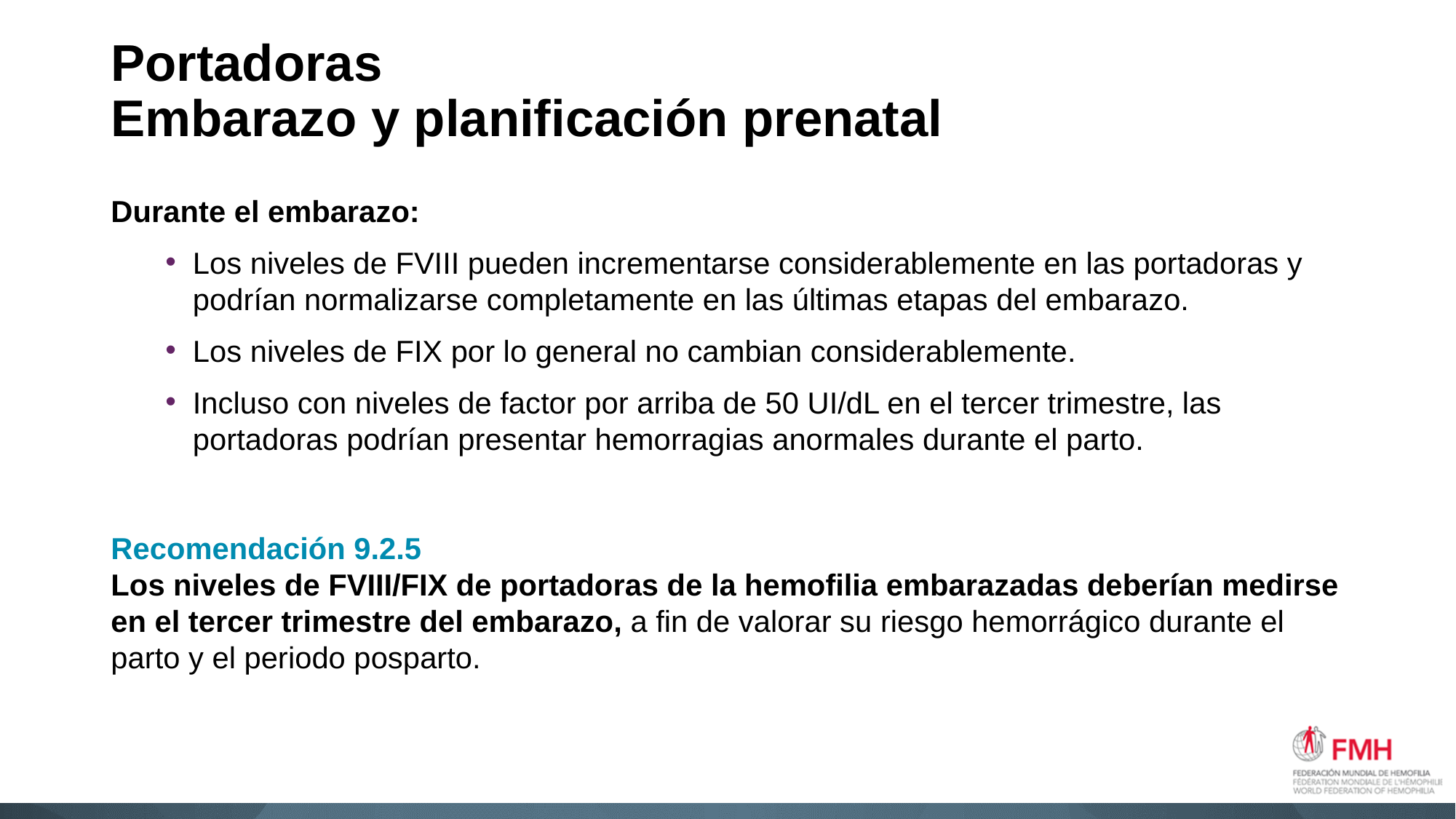

# Portadoras Embarazo y planificación prenatal
Durante el embarazo:
Los niveles de FVIII pueden incrementarse considerablemente en las portadoras y podrían normalizarse completamente en las últimas etapas del embarazo.
Los niveles de FIX por lo general no cambian considerablemente.
Incluso con niveles de factor por arriba de 50 UI/dL en el tercer trimestre, las portadoras podrían presentar hemorragias anormales durante el parto.

Recomendación 9.2.5
Los niveles de FVIII/FIX de portadoras de la hemofilia embarazadas deberían medirse en el tercer trimestre del embarazo, a fin de valorar su riesgo hemorrágico durante el parto y el periodo posparto.